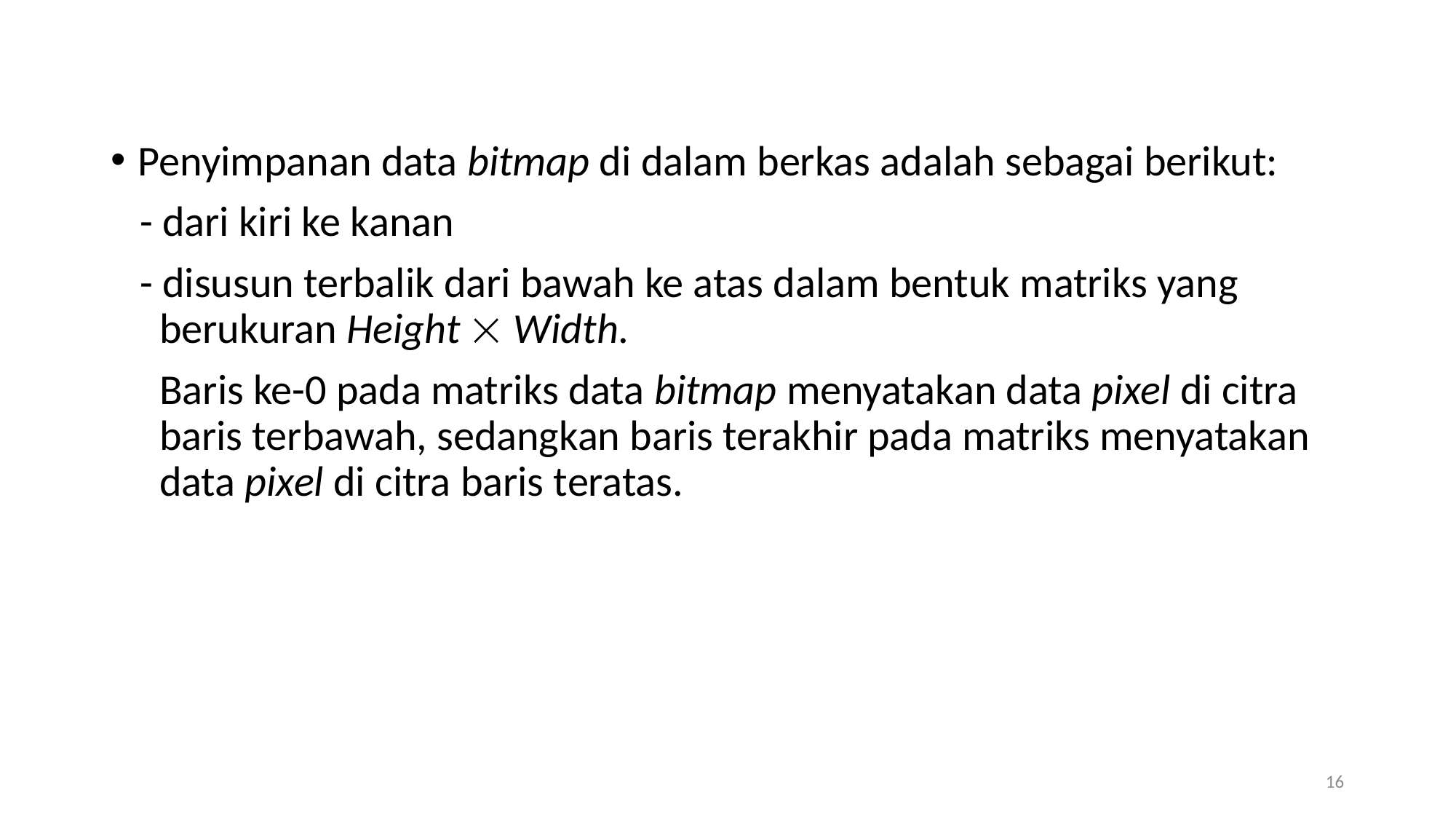

Penyimpanan data bitmap di dalam berkas adalah sebagai berikut:
   - dari kiri ke kanan
   - disusun terbalik dari bawah ke atas dalam bentuk matriks yang berukuran Height × Width.
Baris ke-0 pada matriks data bitmap menyatakan data pixel di citra baris terbawah, sedangkan baris terakhir pada matriks menyatakan data pixel di citra baris teratas.

16